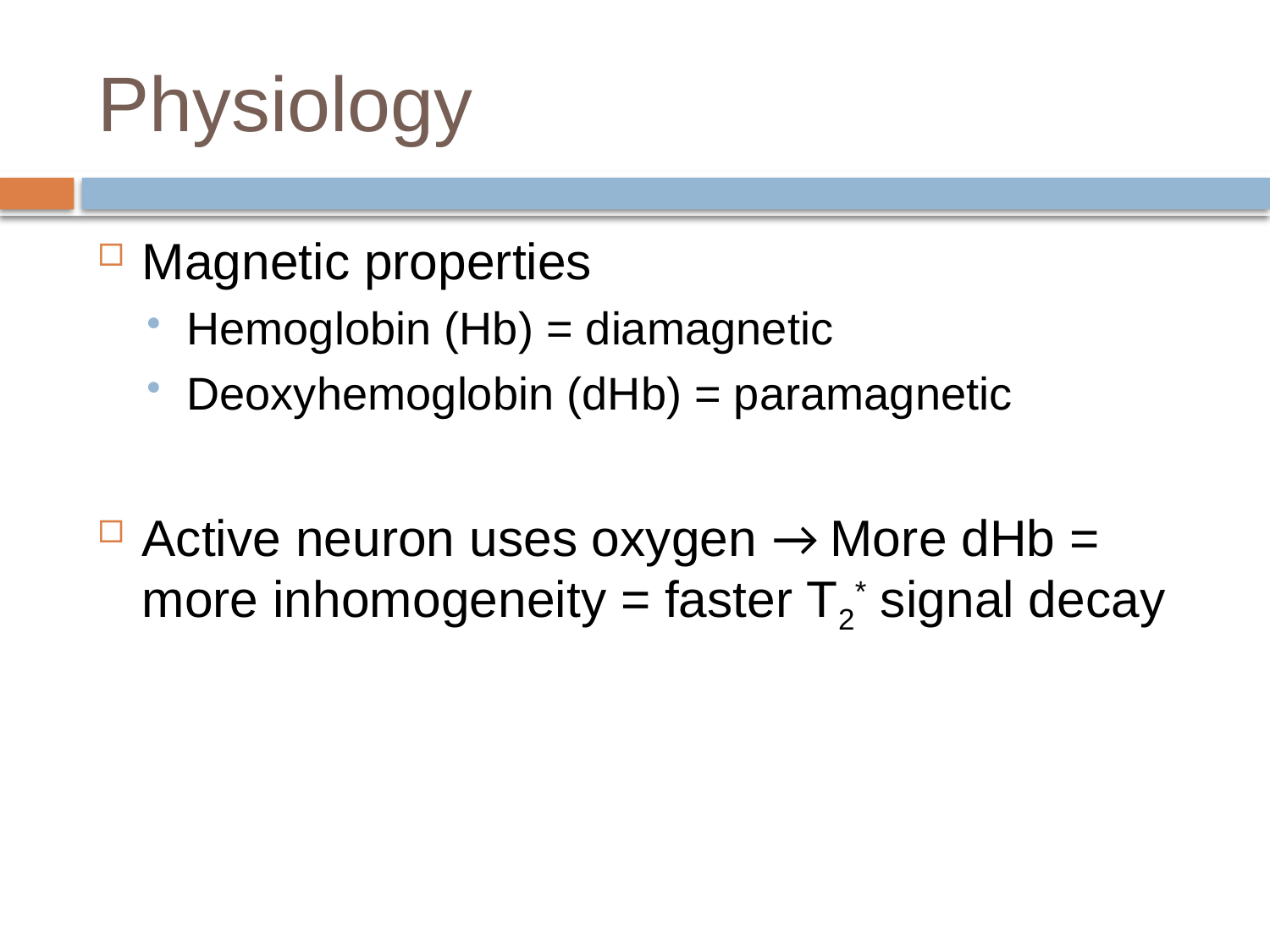

# Physiology
Magnetic properties
Hemoglobin (Hb) = diamagnetic
Deoxyhemoglobin (dHb) = paramagnetic

Active neuron uses oxygen → More dHb = more inhomogeneity = faster T2* signal decay